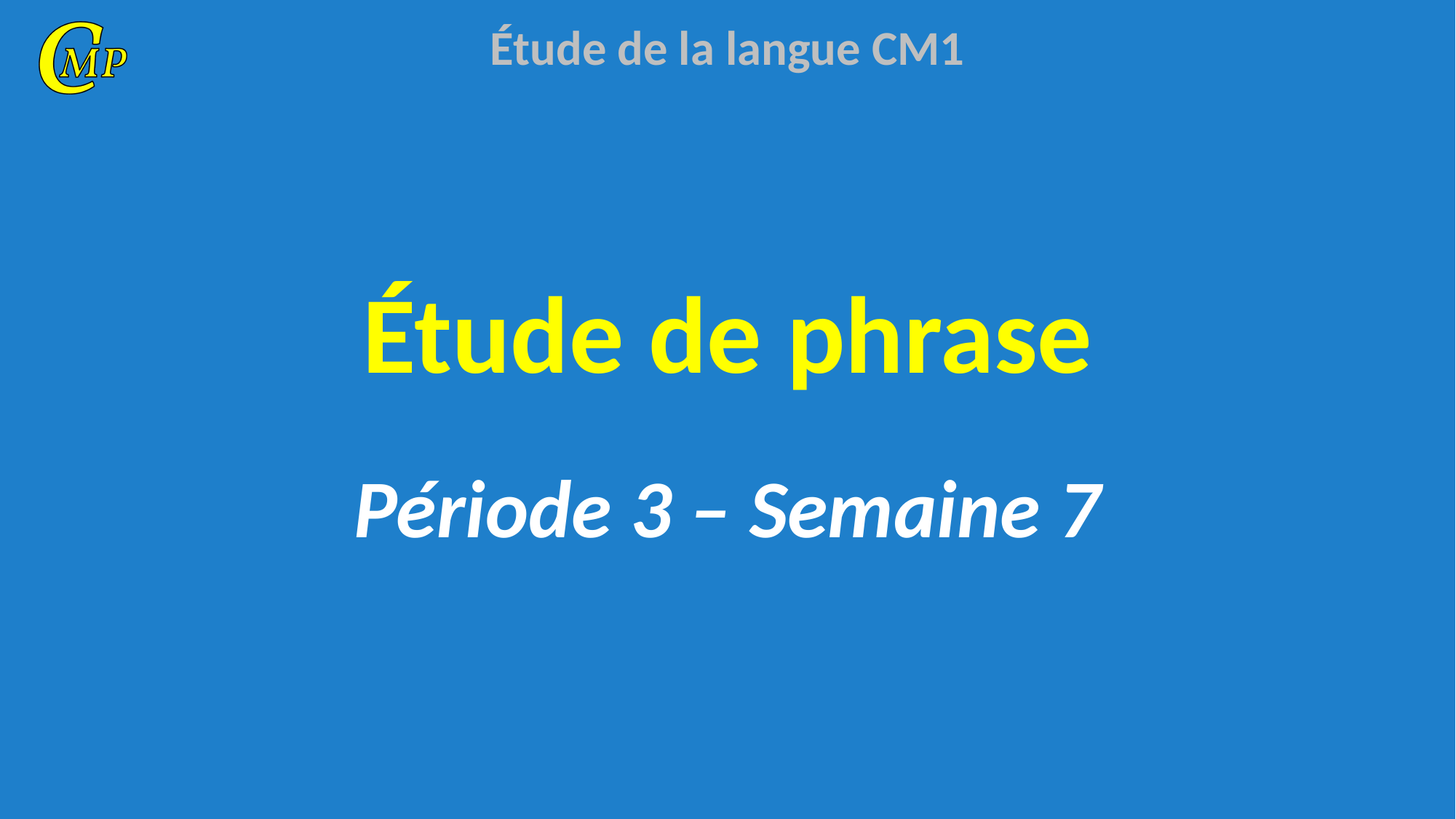

Étude de la langue CM1
Étude de phrase
Période 3 – Semaine 7